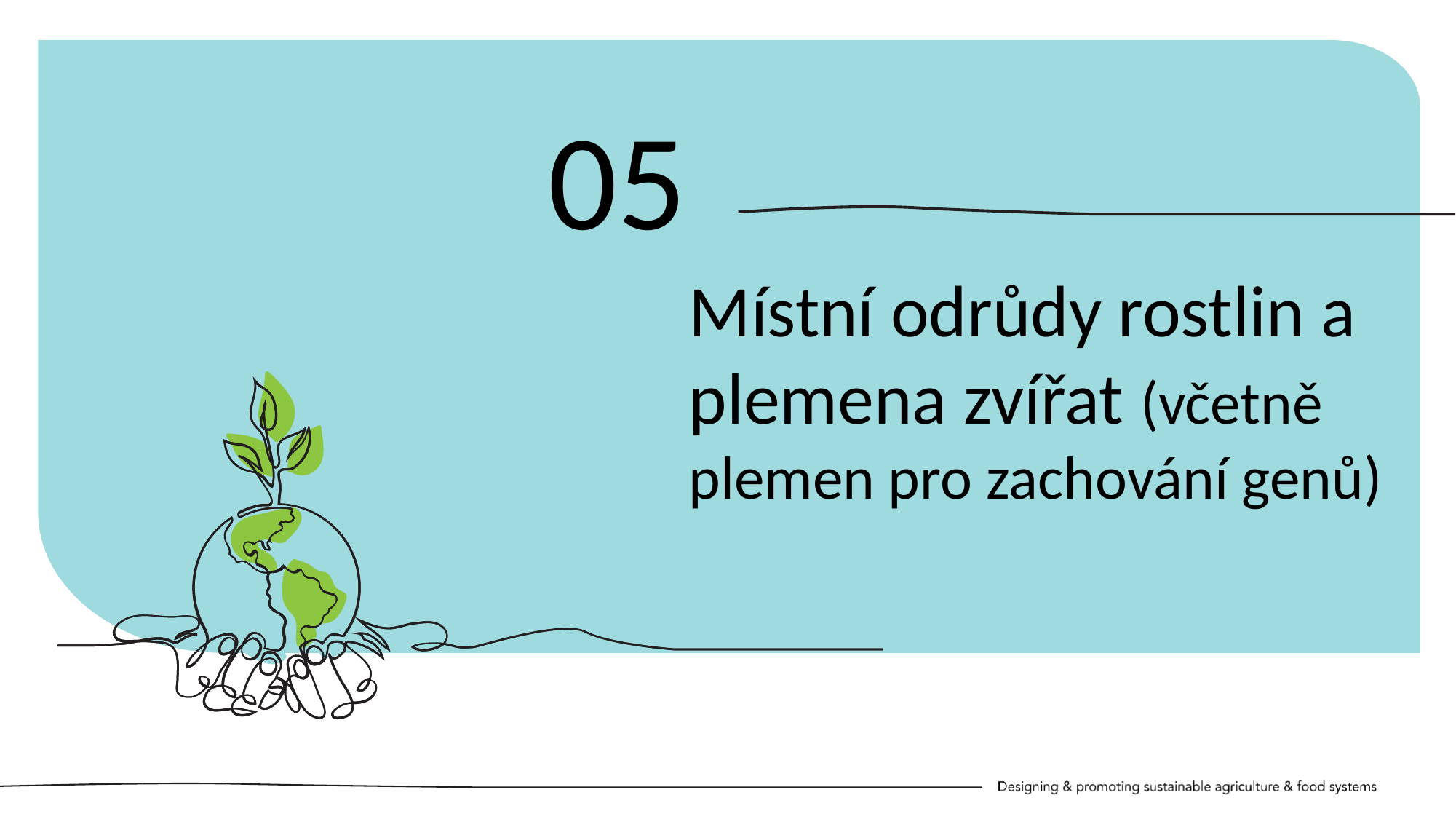

05
Místní odrůdy rostlin a plemena zvířat (včetně plemen pro zachování genů)